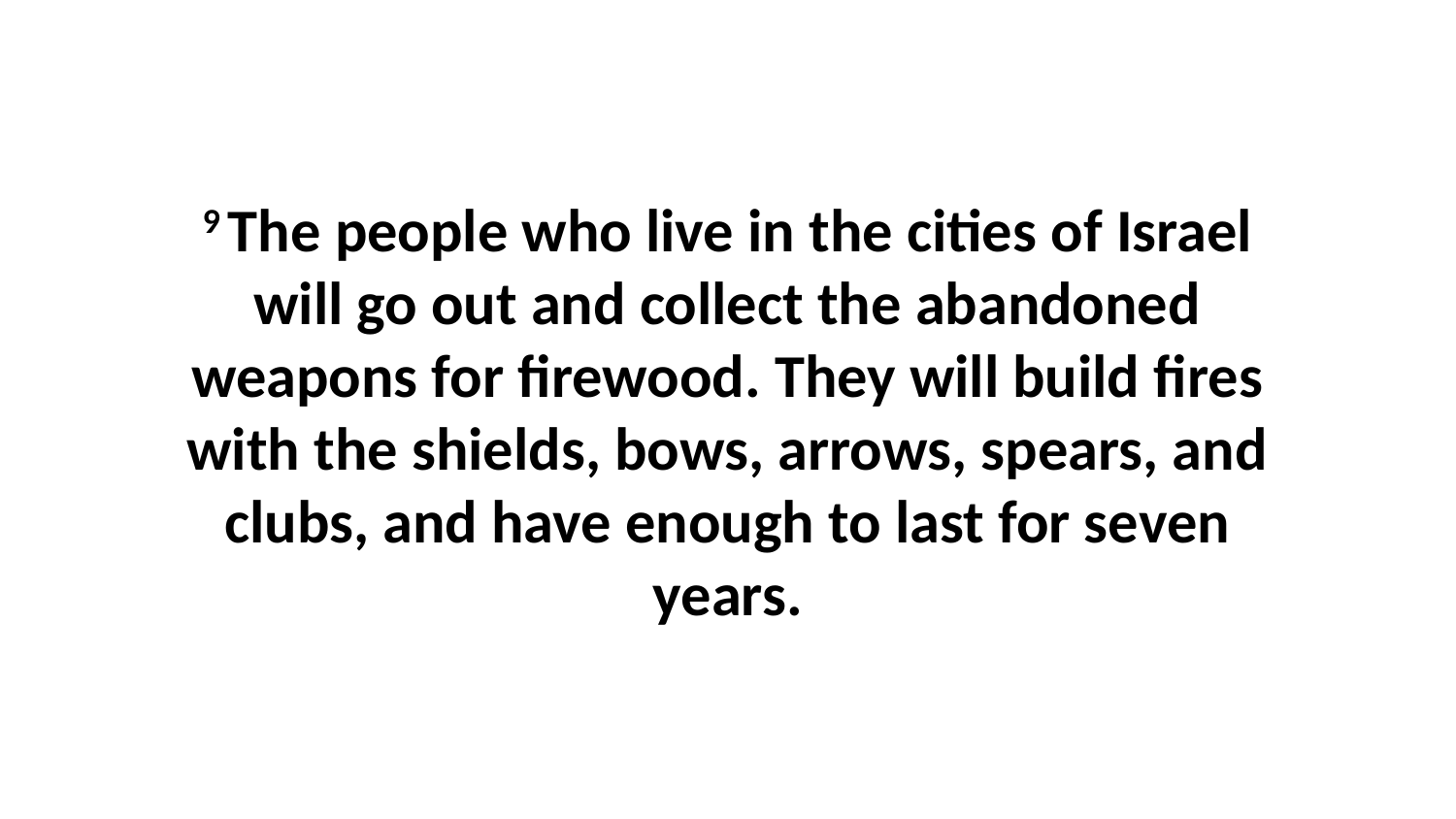

9 The people who live in the cities of Israel will go out and collect the abandoned weapons for firewood. They will build fires with the shields, bows, arrows, spears, and clubs, and have enough to last for seven years.